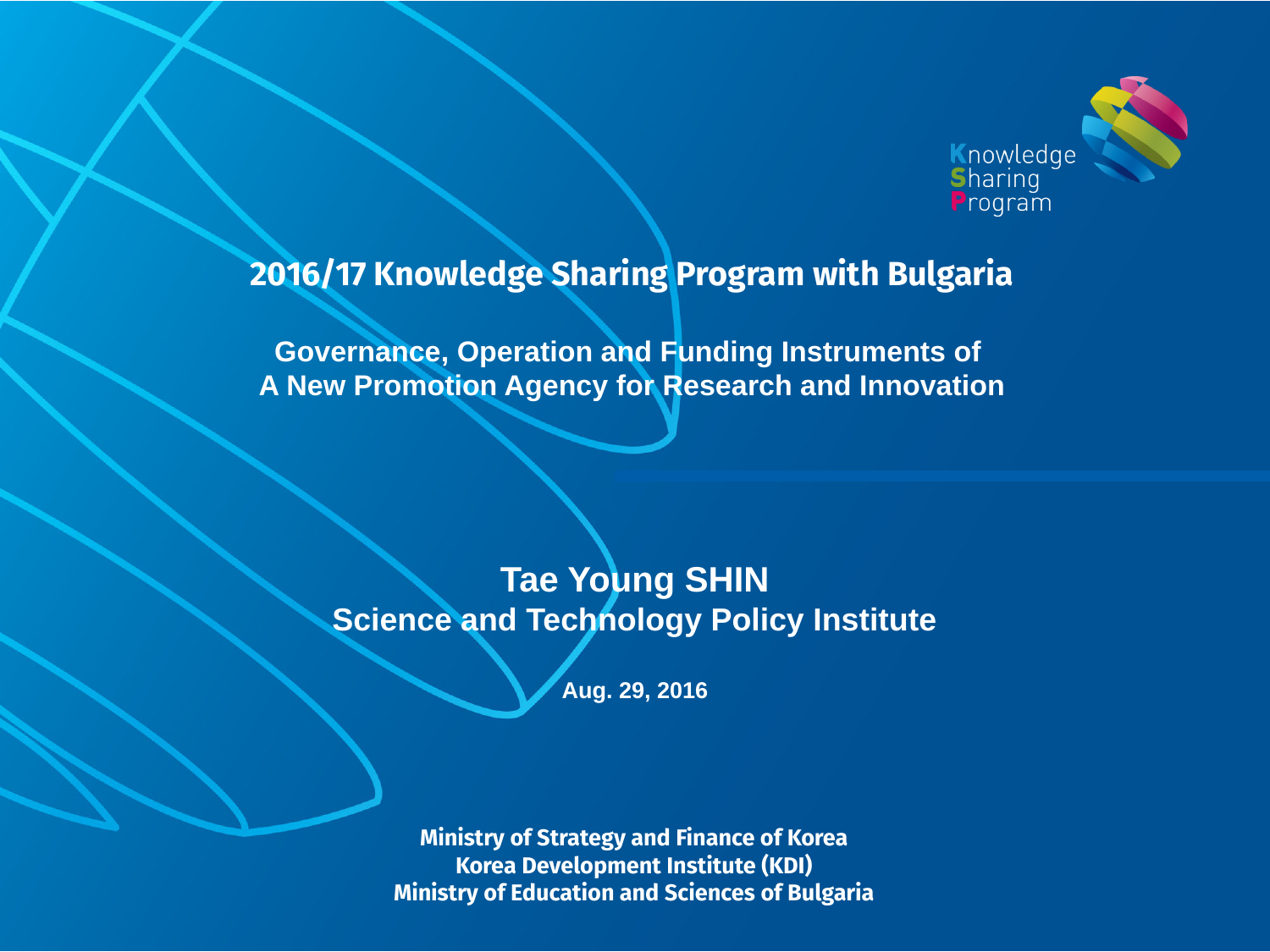

# 2016/17 Knowledge Sharing Program with Bulgaria Governance, Operation and Funding Instruments of A New Promotion Agency for Research and Innovation
Tae Young SHIN
Science and Technology Policy Institute

Aug. 29, 2016
Ministry of Strategy and Finance of Korea
Korea Development Institute (KDI)
Ministry of Education and Sciences of Bulgaria